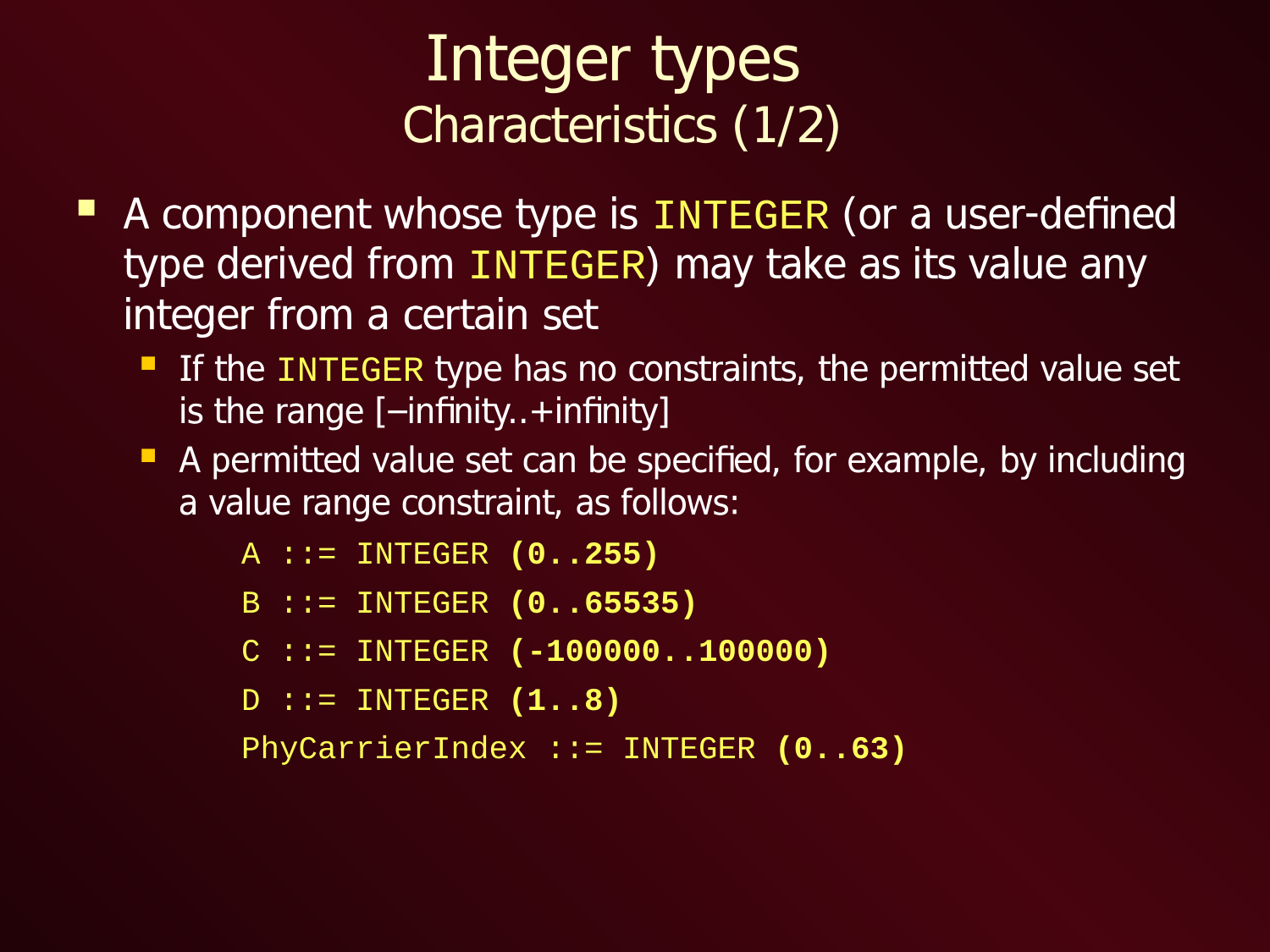

# Integer types Characteristics (1/2)
A component whose type is INTEGER (or a user-defined type derived from INTEGER) may take as its value any integer from a certain set
If the INTEGER type has no constraints, the permitted value set is the range [–infinity..+infinity]
A permitted value set can be specified, for example, by including a value range constraint, as follows:
  A ::= INTEGER (0..255)
  B ::= INTEGER (0..65535)
  C ::= INTEGER (-100000..100000)
  D ::= INTEGER (1..8)
  PhyCarrierIndex ::= INTEGER (0..63)